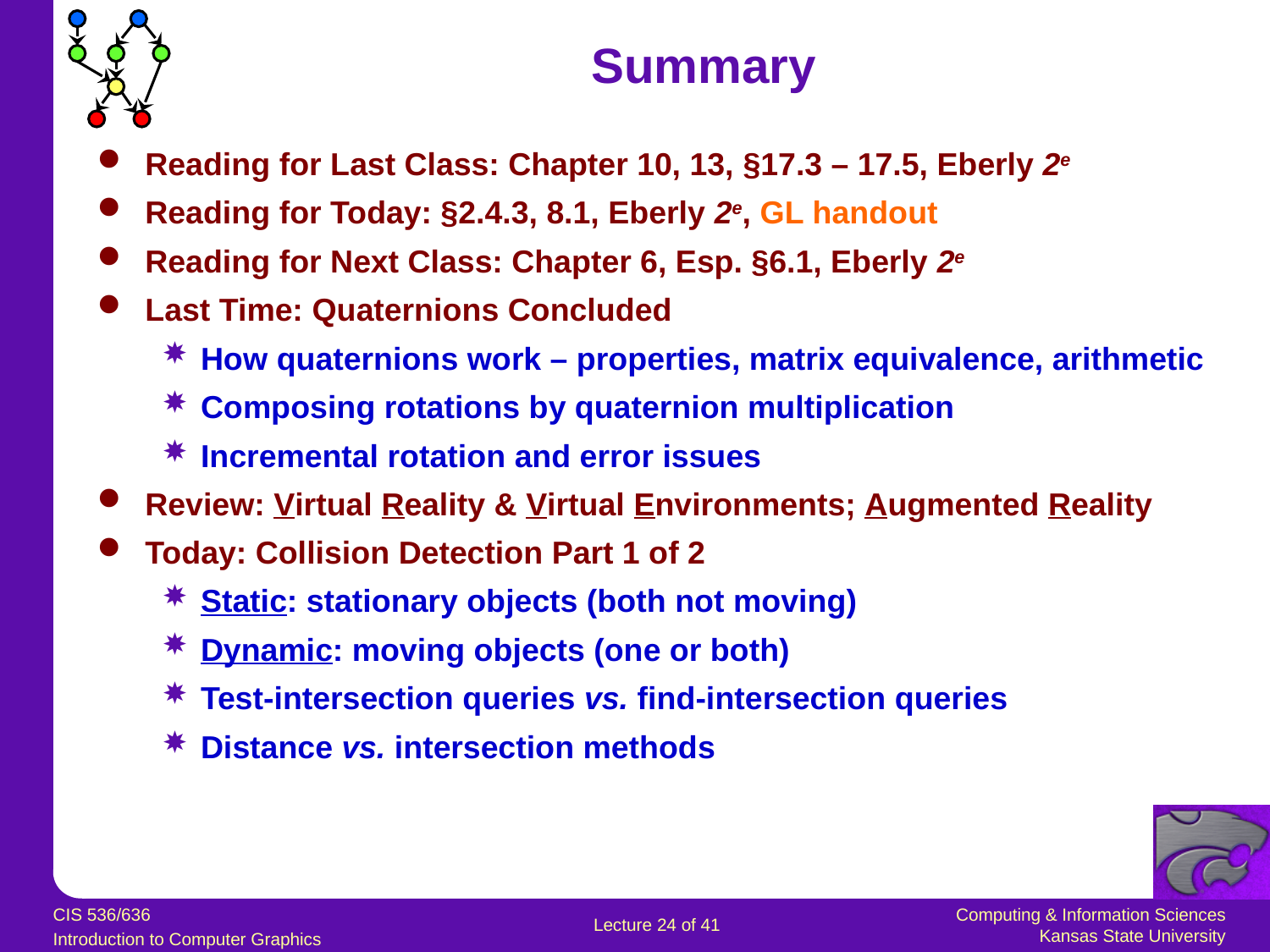

Summary
Reading for Last Class: Chapter 10, 13, §17.3 – 17.5, Eberly 2e
Reading for Today: §2.4.3, 8.1, Eberly 2e, GL handout
Reading for Next Class: Chapter 6, Esp. §6.1, Eberly 2e
Last Time: Quaternions Concluded
How quaternions work – properties, matrix equivalence, arithmetic
Composing rotations by quaternion multiplication
Incremental rotation and error issues
Review: Virtual Reality & Virtual Environments; Augmented Reality
Today: Collision Detection Part 1 of 2
Static: stationary objects (both not moving)
Dynamic: moving objects (one or both)
Test-intersection queries vs. find-intersection queries
Distance vs. intersection methods